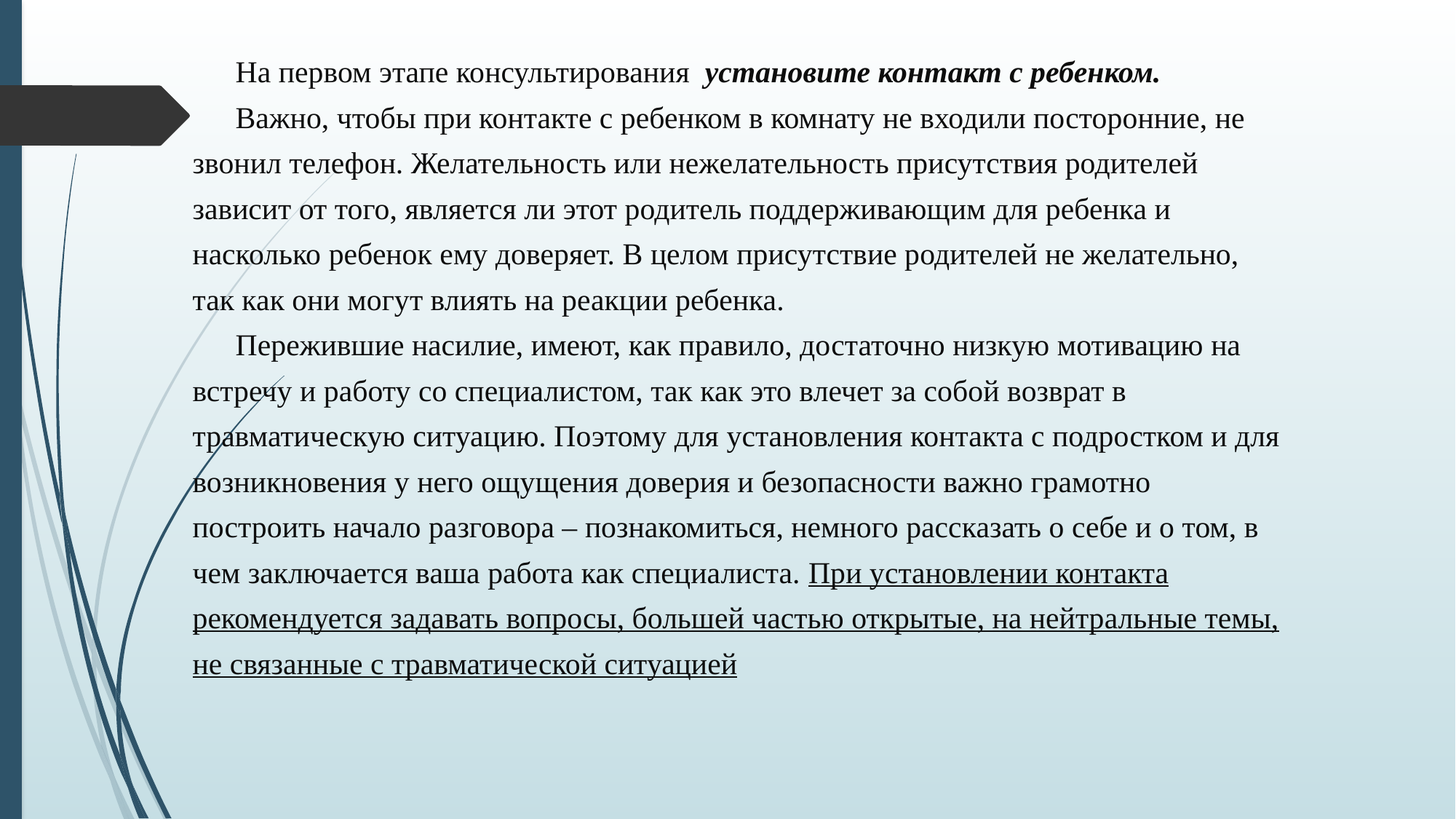

На первом этапе консультирования  установите контакт с ребенком.
Важно, чтобы при контакте с ребенком в комнату не входили посторонние, не звонил телефон. Желательность или нежелательность присутствия родителей зависит от того, является ли этот родитель поддерживающим для ребенка и насколько ребенок ему доверяет. В целом присутствие родителей не желательно, так как они могут влиять на реакции ребенка.
Пережившие насилие, имеют, как правило, достаточно низкую мотивацию на встречу и работу со специалистом, так как это влечет за собой возврат в травматическую ситуацию. Поэтому для установления контакта с подростком и для возникновения у него ощущения доверия и безопасности важно грамотно построить начало разговора – познакомиться, немного рассказать о себе и о том, в чем заключается ваша работа как специалиста. При установлении контакта рекомендуется задавать вопросы, большей частью открытые, на нейтральные темы, не связанные с травматической ситуацией